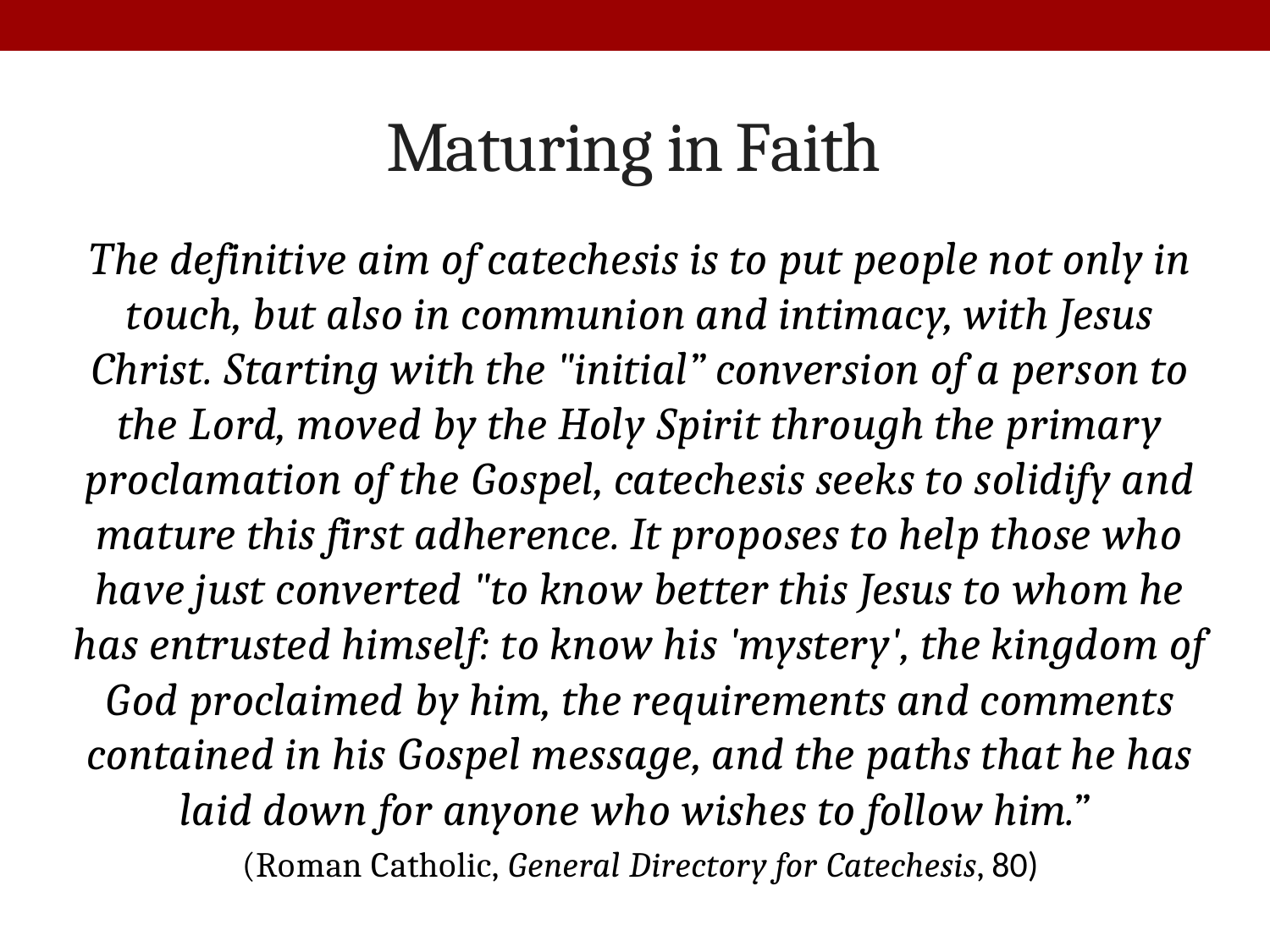

# Maturing in Faith
The definitive aim of catechesis is to put people not only in touch, but also in communion and intimacy, with Jesus Christ. Starting with the "initial” conversion of a person to the Lord, moved by the Holy Spirit through the primary proclamation of the Gospel, catechesis seeks to solidify and mature this first adherence. It proposes to help those who have just converted "to know better this Jesus to whom he has entrusted himself: to know his 'mystery', the kingdom of God proclaimed by him, the requirements and comments contained in his Gospel message, and the paths that he has laid down for anyone who wishes to follow him.”
(Roman Catholic, General Directory for Catechesis, 80)